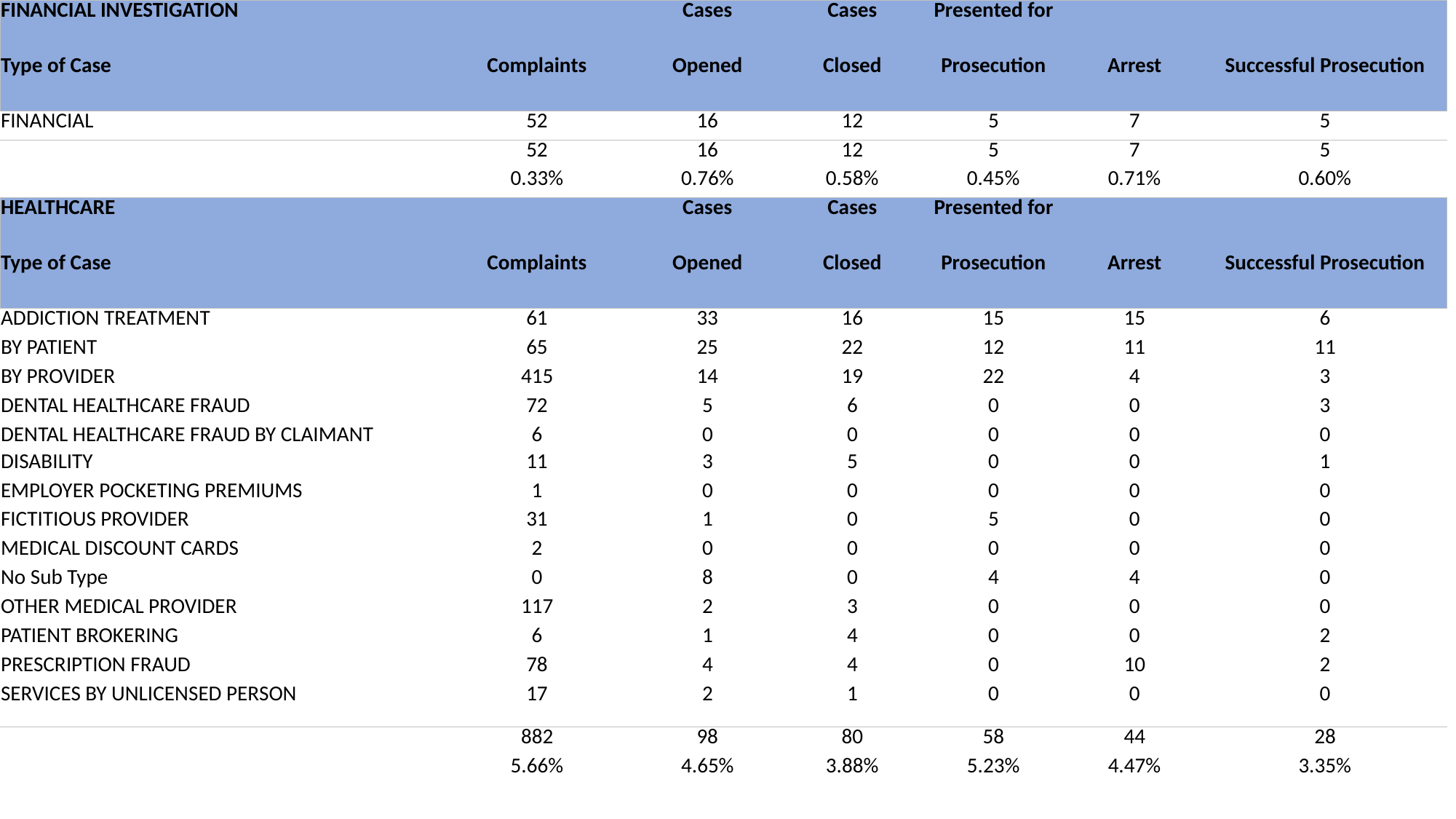

| FINANCIAL INVESTIGATION |  | Cases | Cases | Presented for |  |  |
| --- | --- | --- | --- | --- | --- | --- |
| Type of Case | Complaints | Opened | Closed | Prosecution | Arrest | Successful Prosecution |
| FINANCIAL | 52 | 16 | 12 | 5 | 7 | 5 |
|  | 52 | 16 | 12 | 5 | 7 | 5 |
|  | 0.33% | 0.76% | 0.58% | 0.45% | 0.71% | 0.60% |
| HEALTHCARE |  | Cases | Cases | Presented for |  |  |
| Type of Case | Complaints | Opened | Closed | Prosecution | Arrest | Successful Prosecution |
| ADDICTION TREATMENT | 61 | 33 | 16 | 15 | 15 | 6 |
| BY PATIENT | 65 | 25 | 22 | 12 | 11 | 11 |
| BY PROVIDER | 415 | 14 | 19 | 22 | 4 | 3 |
| DENTAL HEALTHCARE FRAUD | 72 | 5 | 6 | 0 | 0 | 3 |
| DENTAL HEALTHCARE FRAUD BY CLAIMANT | 6 | 0 | 0 | 0 | 0 | 0 |
| DISABILITY | 11 | 3 | 5 | 0 | 0 | 1 |
| EMPLOYER POCKETING PREMIUMS | 1 | 0 | 0 | 0 | 0 | 0 |
| FICTITIOUS PROVIDER | 31 | 1 | 0 | 5 | 0 | 0 |
| MEDICAL DISCOUNT CARDS | 2 | 0 | 0 | 0 | 0 | 0 |
| No Sub Type | 0 | 8 | 0 | 4 | 4 | 0 |
| OTHER MEDICAL PROVIDER | 117 | 2 | 3 | 0 | 0 | 0 |
| PATIENT BROKERING | 6 | 1 | 4 | 0 | 0 | 2 |
| PRESCRIPTION FRAUD | 78 | 4 | 4 | 0 | 10 | 2 |
| SERVICES BY UNLICENSED PERSON | 17 | 2 | 1 | 0 | 0 | 0 |
|  | 882 | 98 | 80 | 58 | 44 | 28 |
|  | 5.66% | 4.65% | 3.88% | 5.23% | 4.47% | 3.35% |